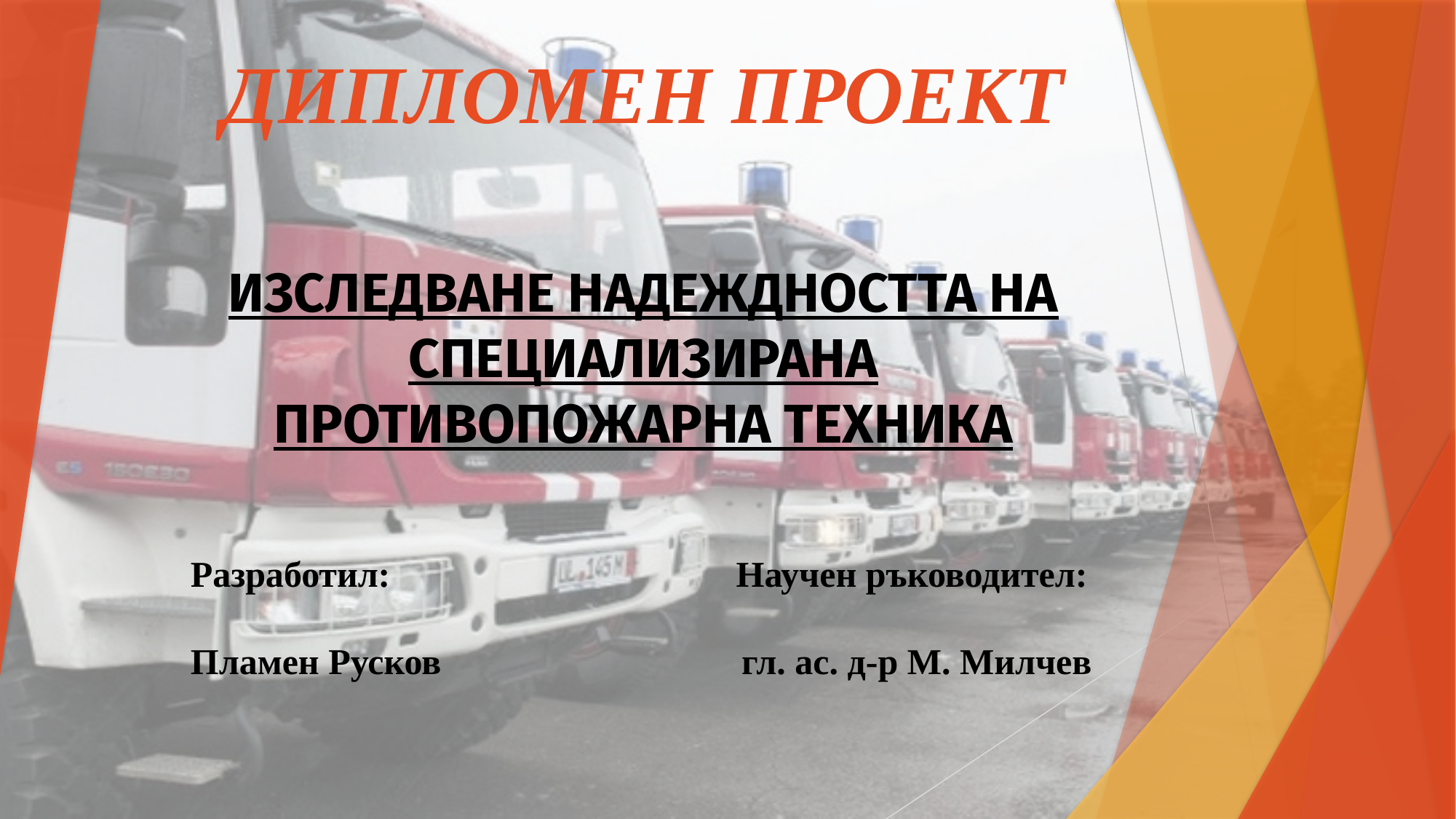

# ДИПЛОМЕН ПРОЕКТ
ИЗСЛЕДВАНЕ НАДЕЖДНОСТТА НА СПЕЦИАЛИЗИРАНА ПРОТИВОПОЖАРНА ТЕХНИКА
Разработил:                                      Научен ръководител:
Пламен Русков                                 гл. ас. д-р М. Милчев